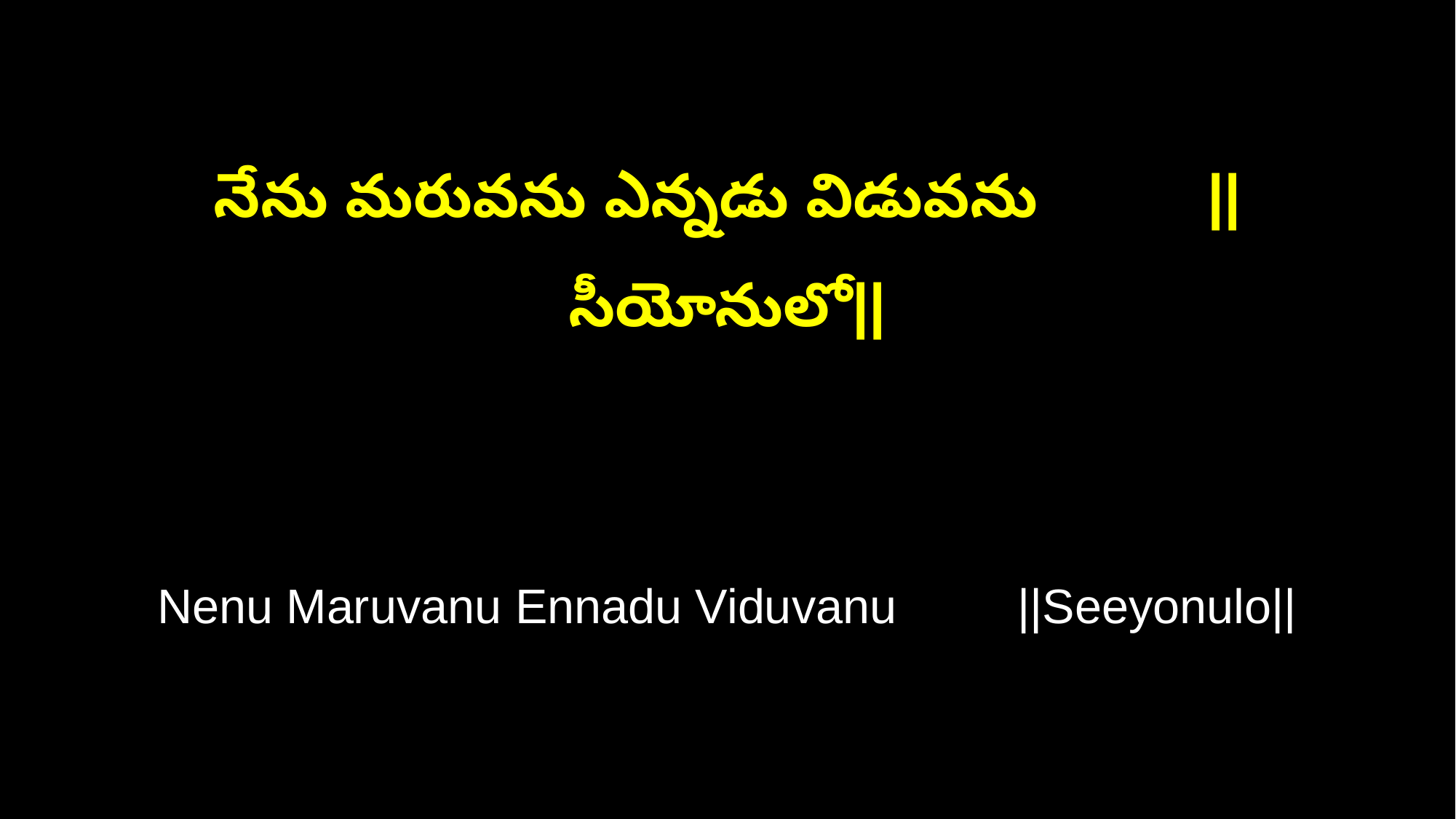

నేను మరువను ఎన్నడు విడువను          ||సీయోనులో||
Nenu Maruvanu Ennadu Viduvanu         ||Seeyonulo||